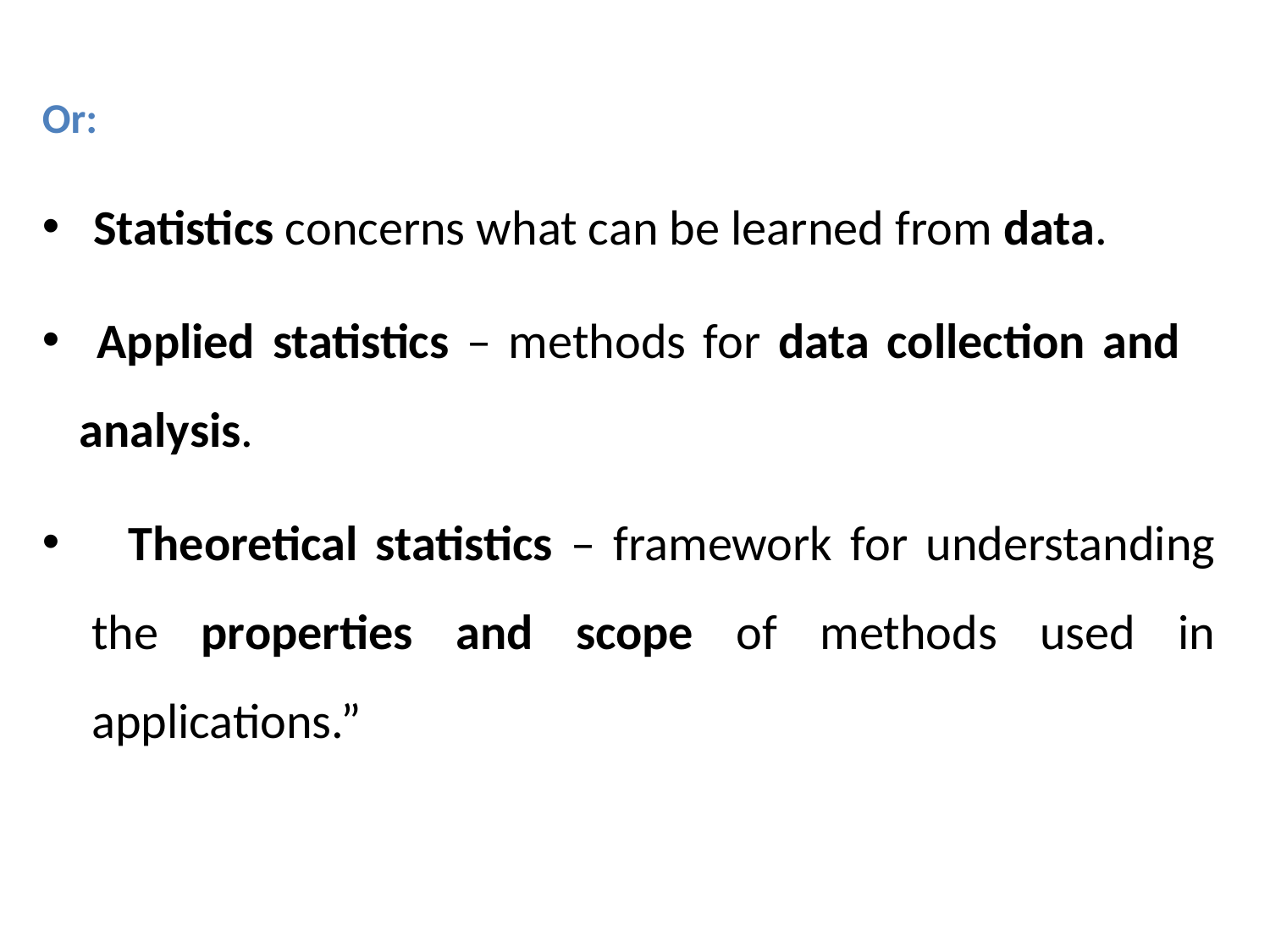

Or:
   Statistics concerns what can be learned from data.
 Applied statistics – methods for data collection and   analysis.
  Theoretical statistics – framework for understanding the properties and scope of methods used in applications.”